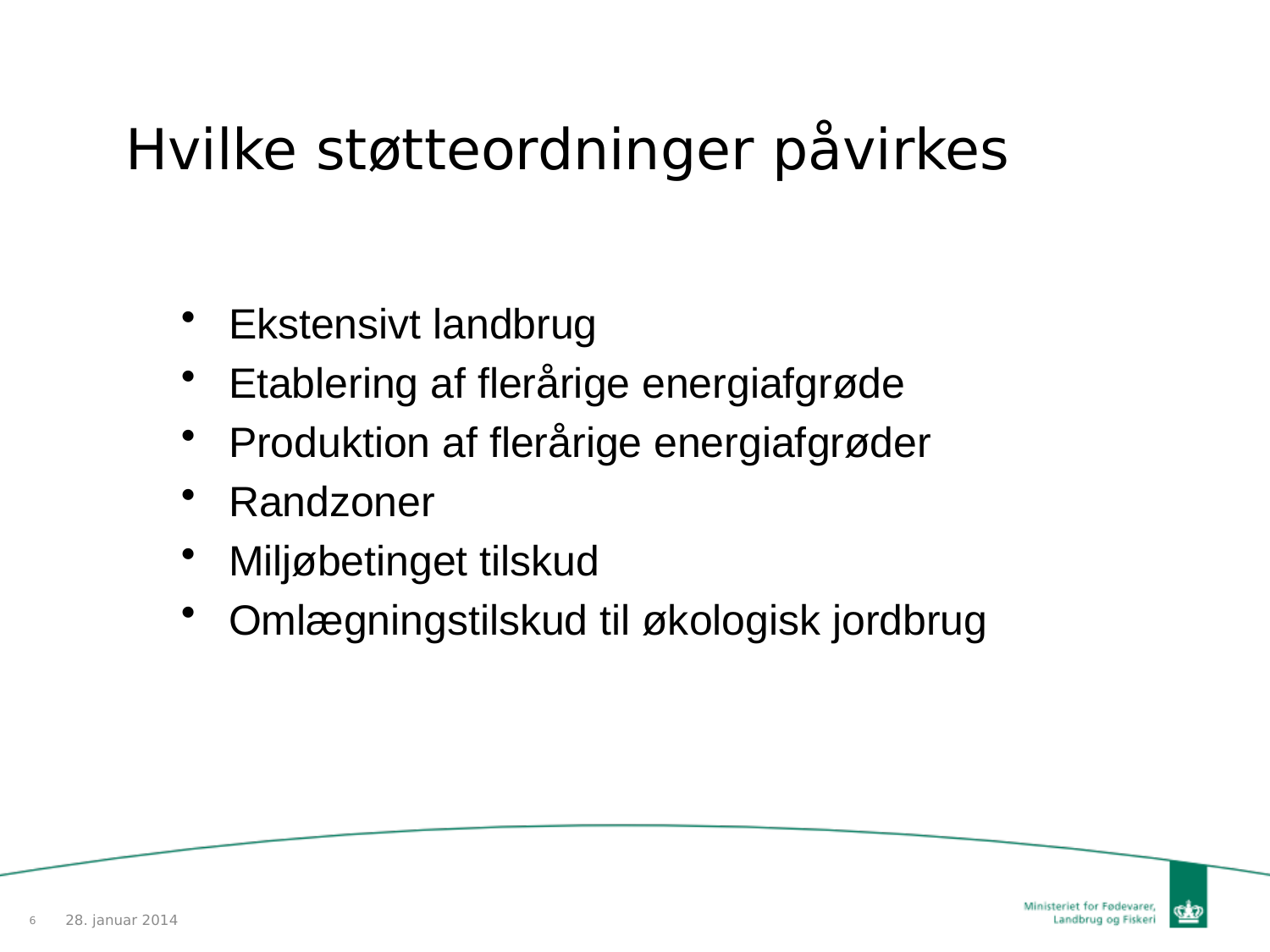

Hvilke støtteordninger påvirkes

Ekstensivt landbrug
Etablering af flerårige energiafgrøde
Produktion af flerårige energiafgrøder
Randzoner
Miljøbetinget tilskud
Omlægningstilskud til økologisk jordbrug

6
28. januar 2014